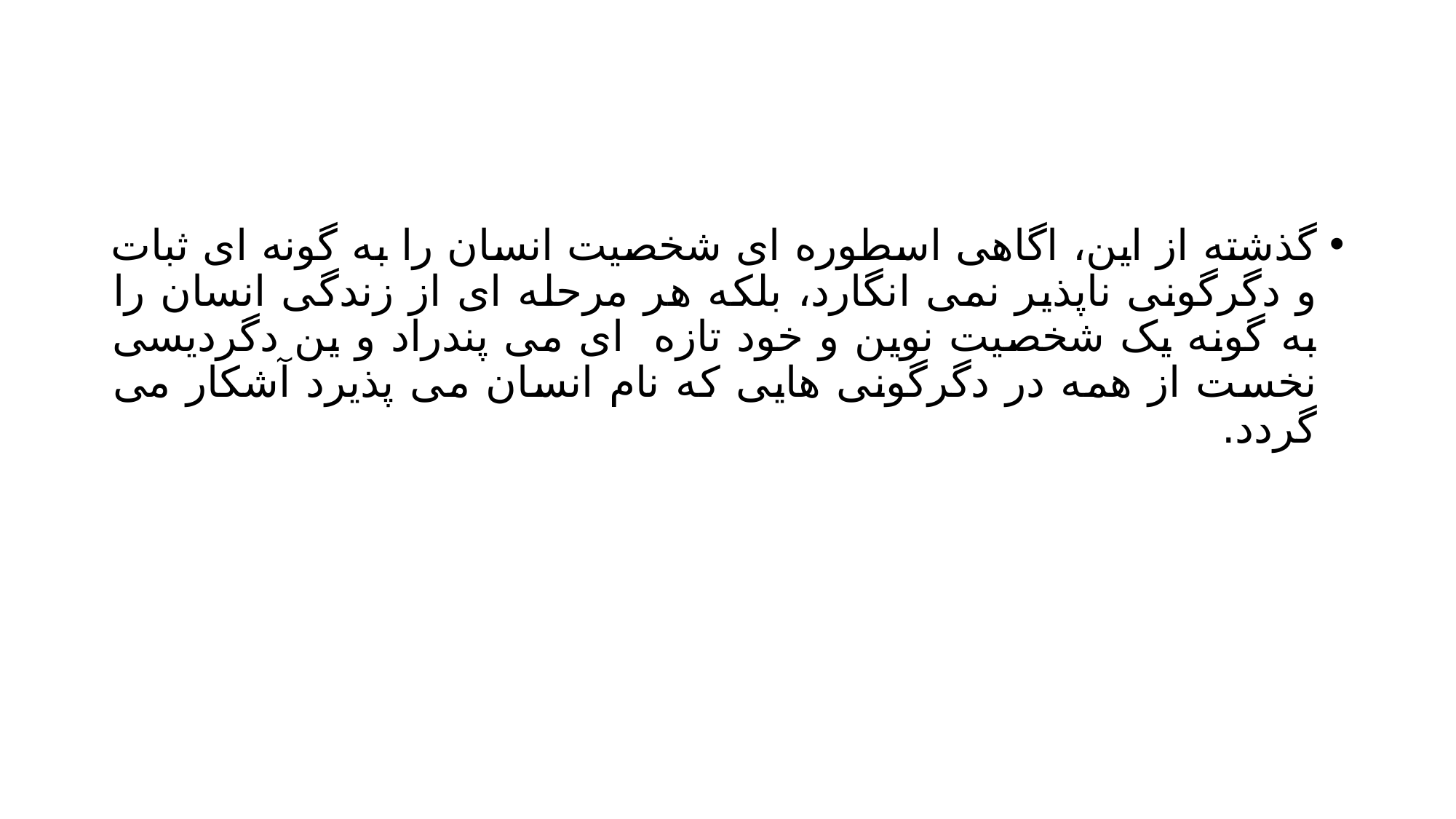

#
گذشته از این، اگاهی اسطوره ای شخصیت انسان را به گونه ای ثبات و دگرگونی ناپذیر نمی انگارد، بلکه هر مرحله ای از زندگی انسان را به گونه یک شخصیت نوین و خود تازه  ای می پندراد و ین دگردیسی نخست از همه در دگرگونی هایی که نام انسان می پذیرد آشکار می گردد.